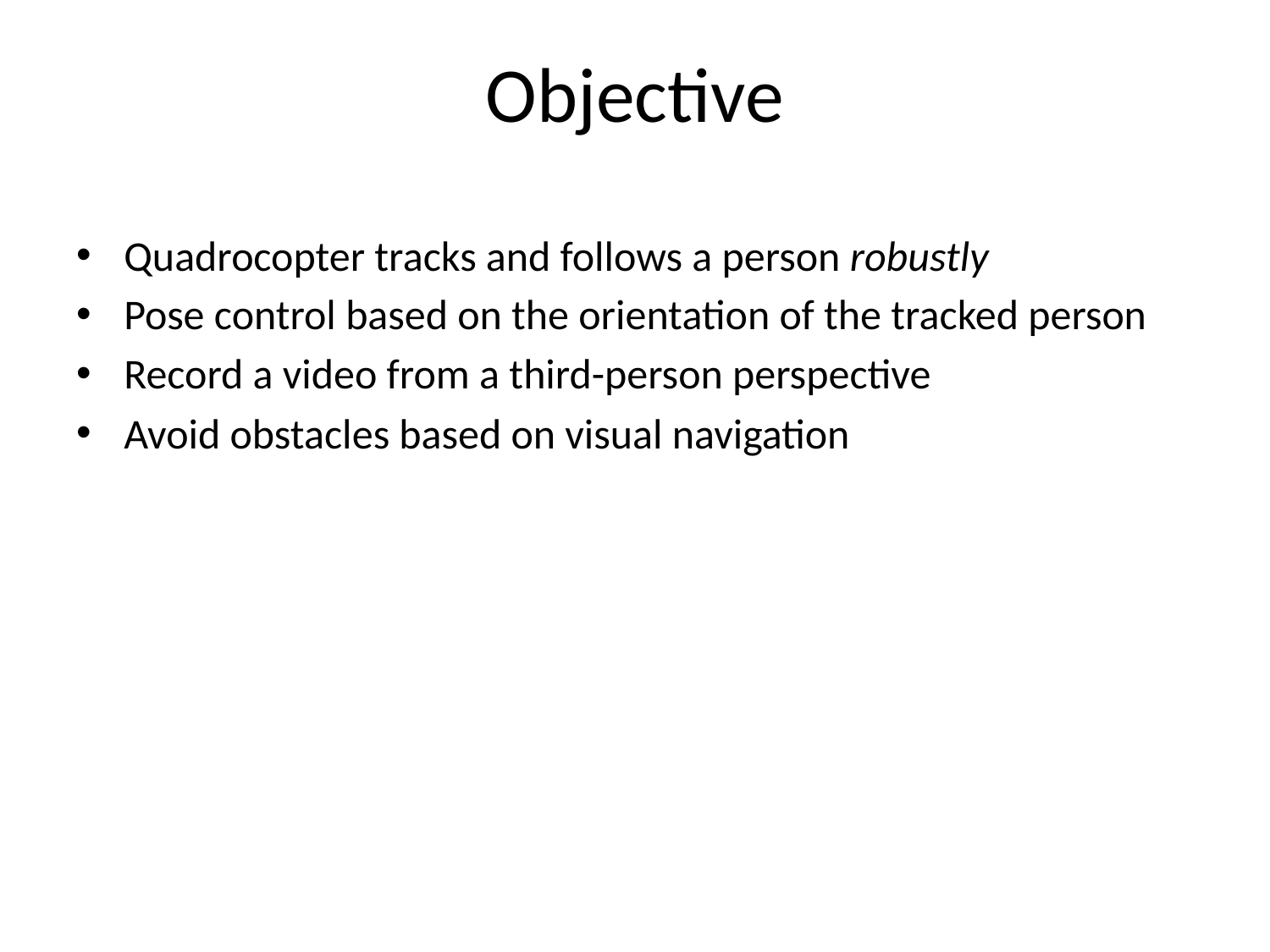

# Objective
Quadrocopter tracks and follows a person robustly
Pose control based on the orientation of the tracked person
Record a video from a third-person perspective
Avoid obstacles based on visual navigation